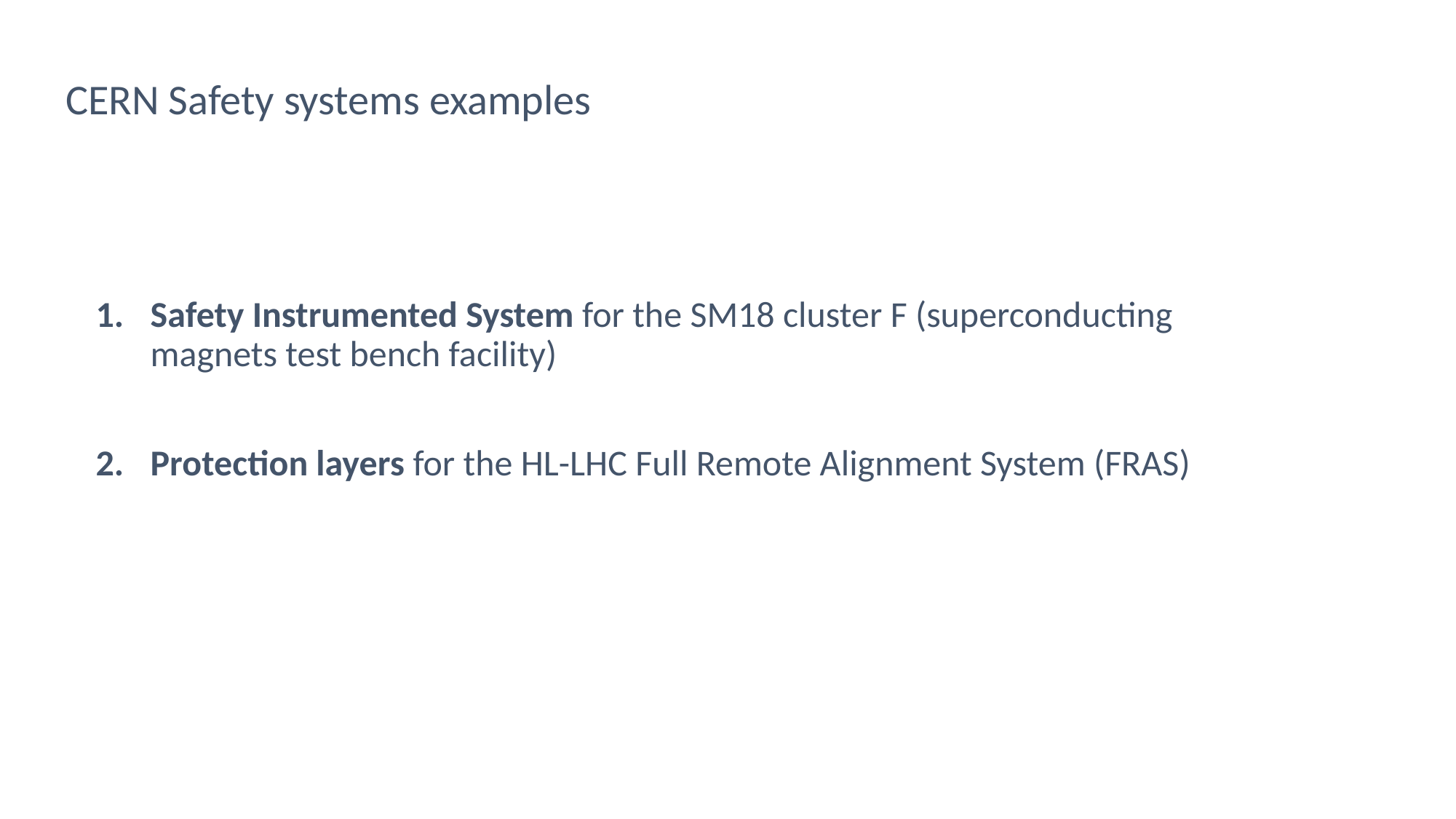

# CERN Safety systems examples
Safety Instrumented System for the SM18 cluster F (superconducting magnets test bench facility)

Protection layers for the HL-LHC Full Remote Alignment System (FRAS)